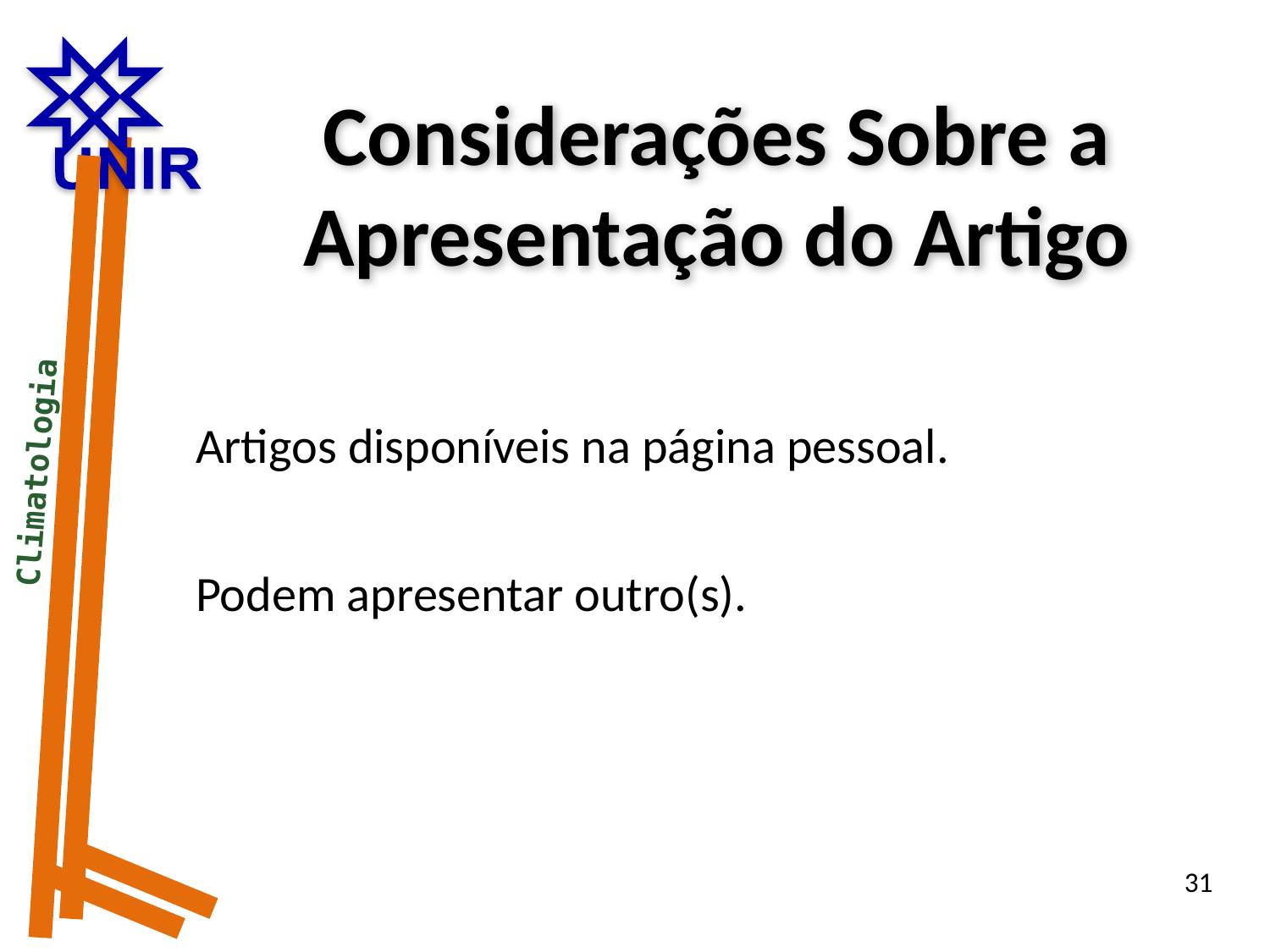

Considerações Sobre a Apresentação do Artigo

Artigos disponíveis na página pessoal.

Podem apresentar outro(s).
 Climatologia

31